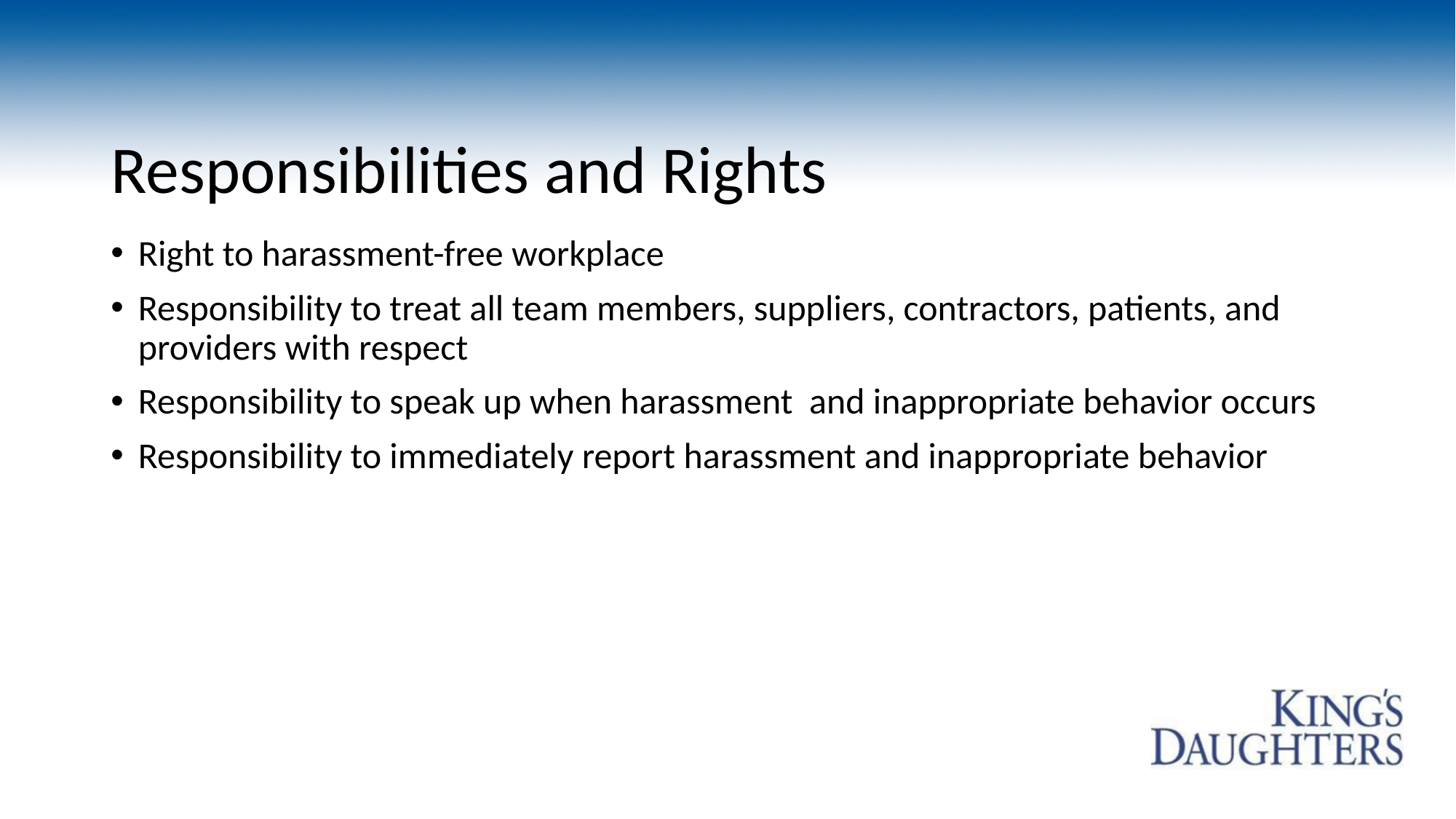

# Responsibilities and Rights
Right to harassment-free workplace
Responsibility to treat all team members, suppliers, contractors, patients, and providers with respect
Responsibility to speak up when harassment  and inappropriate behavior occurs
Responsibility to immediately report harassment and inappropriate behavior